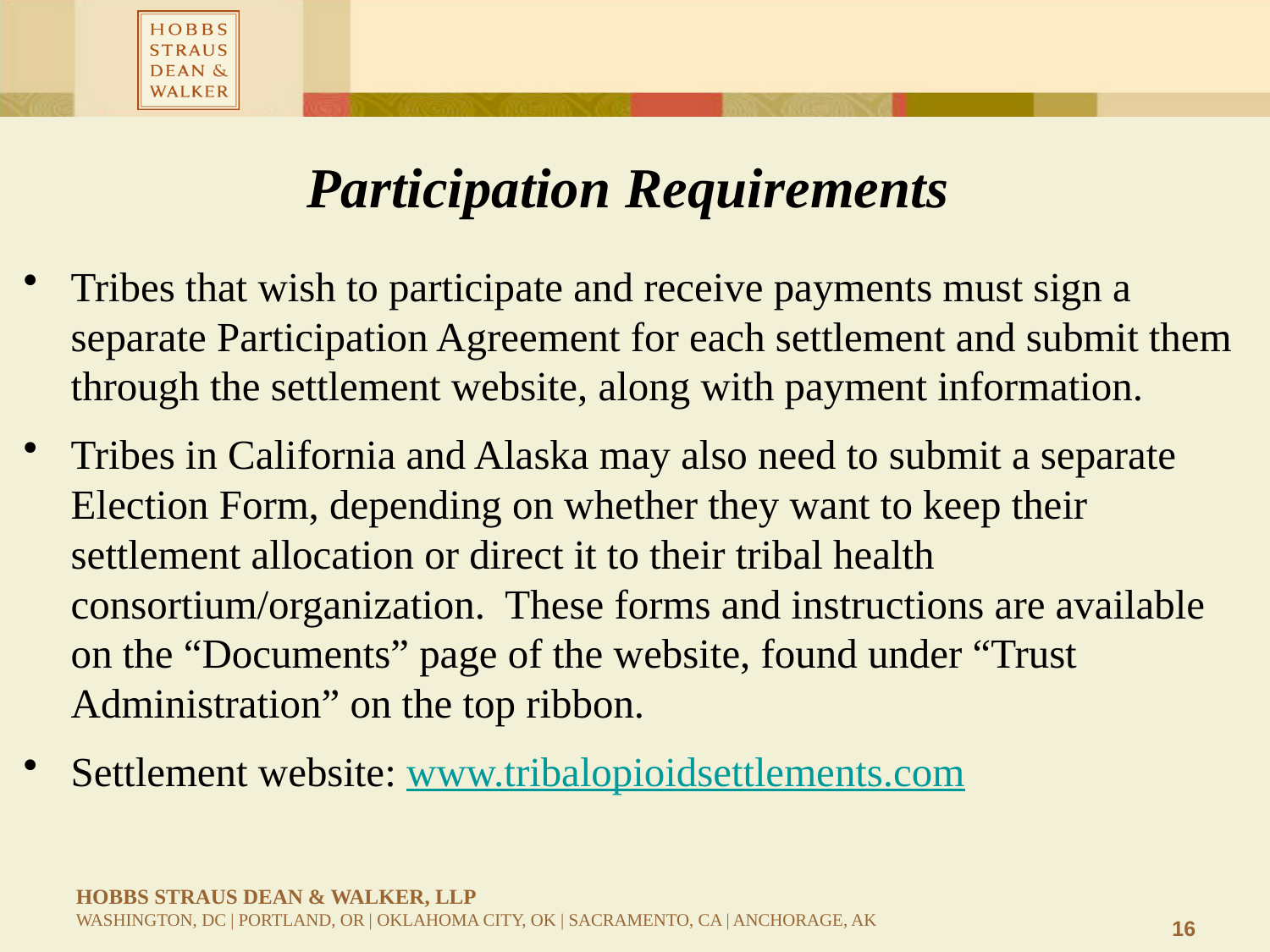

# Participation Requirements
Tribes that wish to participate and receive payments must sign a separate Participation Agreement for each settlement and submit them through the settlement website, along with payment information.
Tribes in California and Alaska may also need to submit a separate Election Form, depending on whether they want to keep their settlement allocation or direct it to their tribal health consortium/organization.  These forms and instructions are available on the “Documents” page of the website, found under “Trust Administration” on the top ribbon.
Settlement website: www.tribalopioidsettlements.com